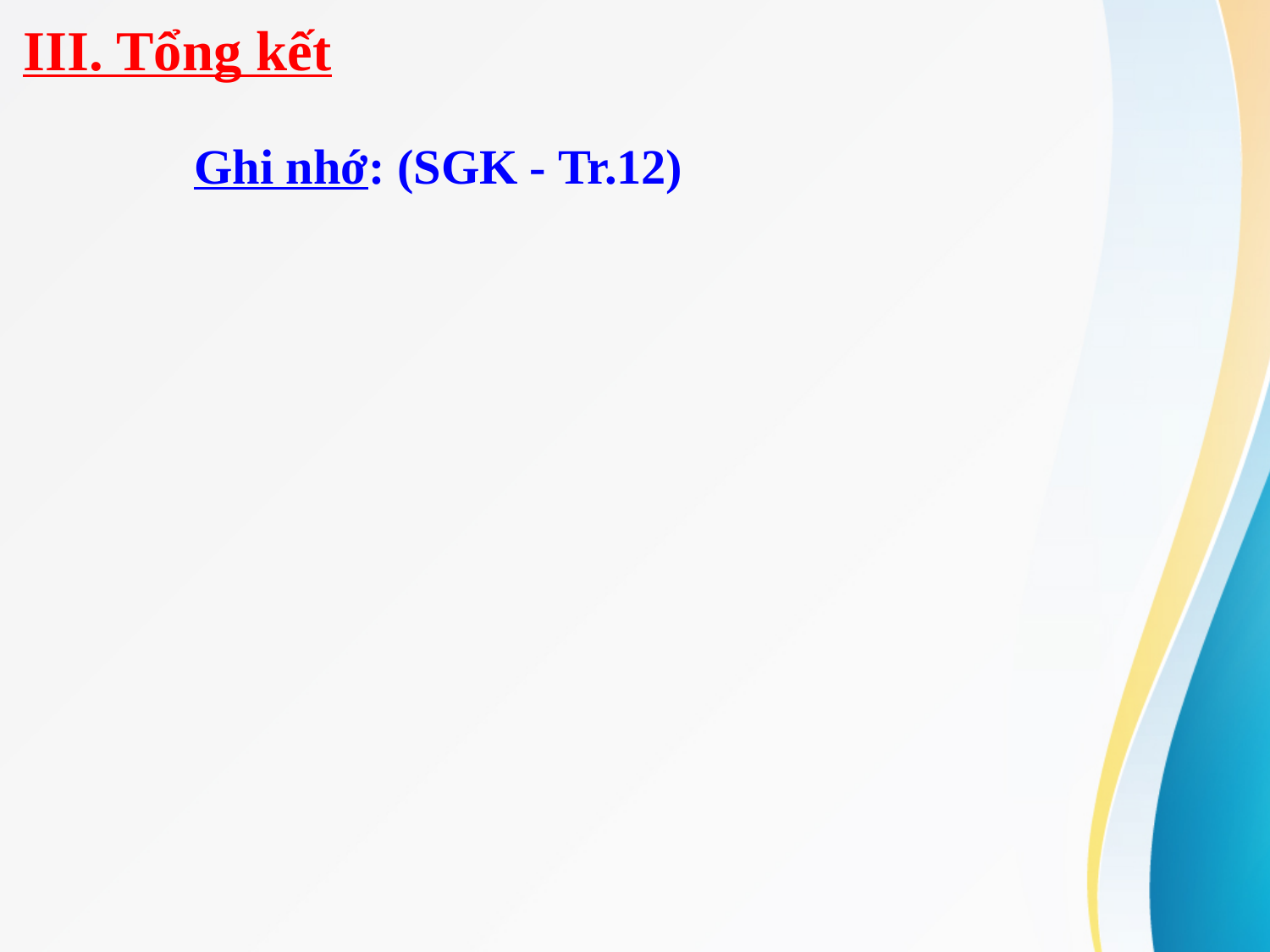

III. Tổng kết
Ghi nhớ: (SGK - Tr.12)